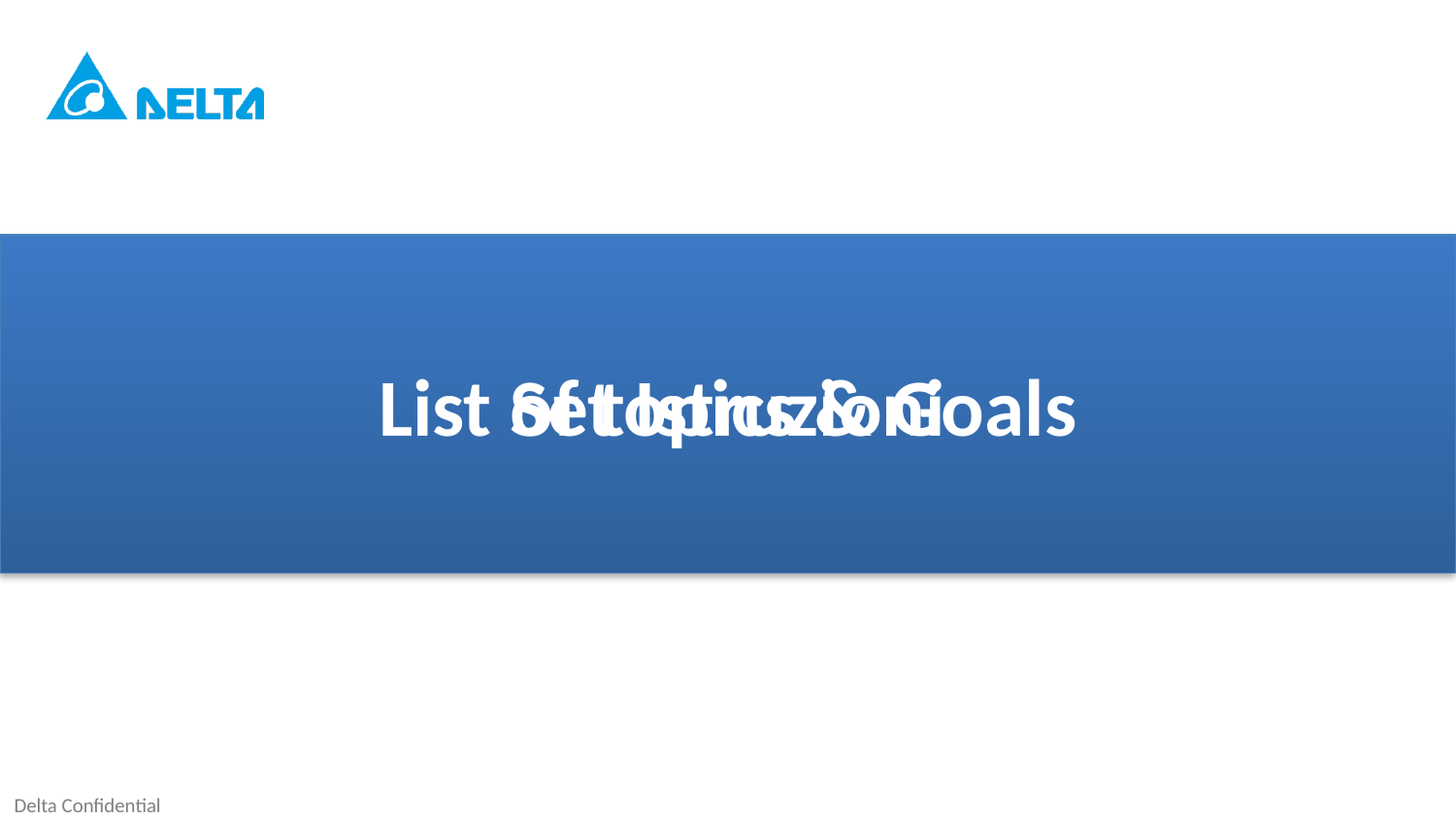

Set Istruzioni
List of topics & Goals